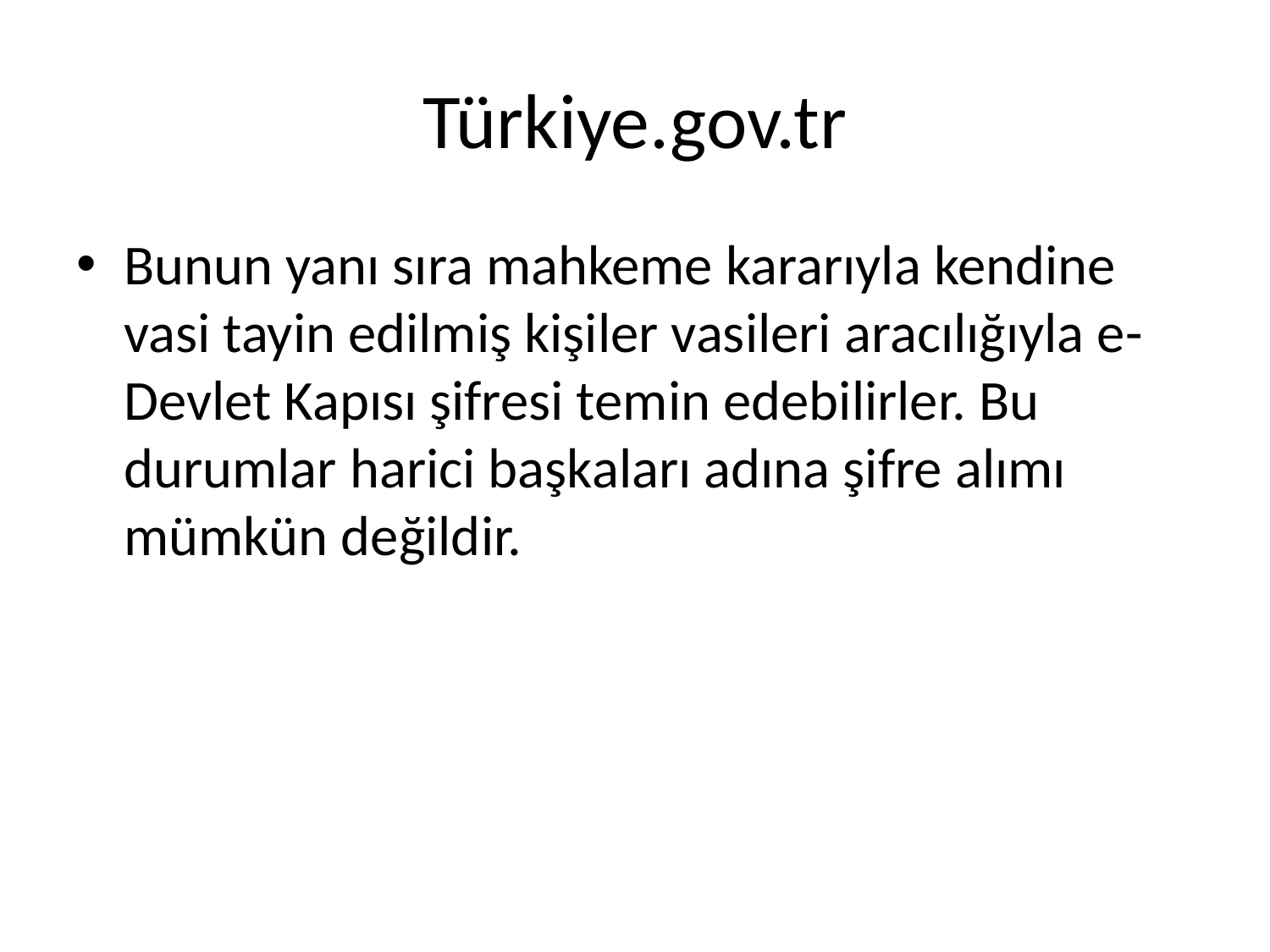

# Türkiye.gov.tr
Bunun yanı sıra mahkeme kararıyla kendine vasi tayin edilmiş kişiler vasileri aracılığıyla e-Devlet Kapısı şifresi temin edebilirler. Bu durumlar harici başkaları adına şifre alımı mümkün değildir.